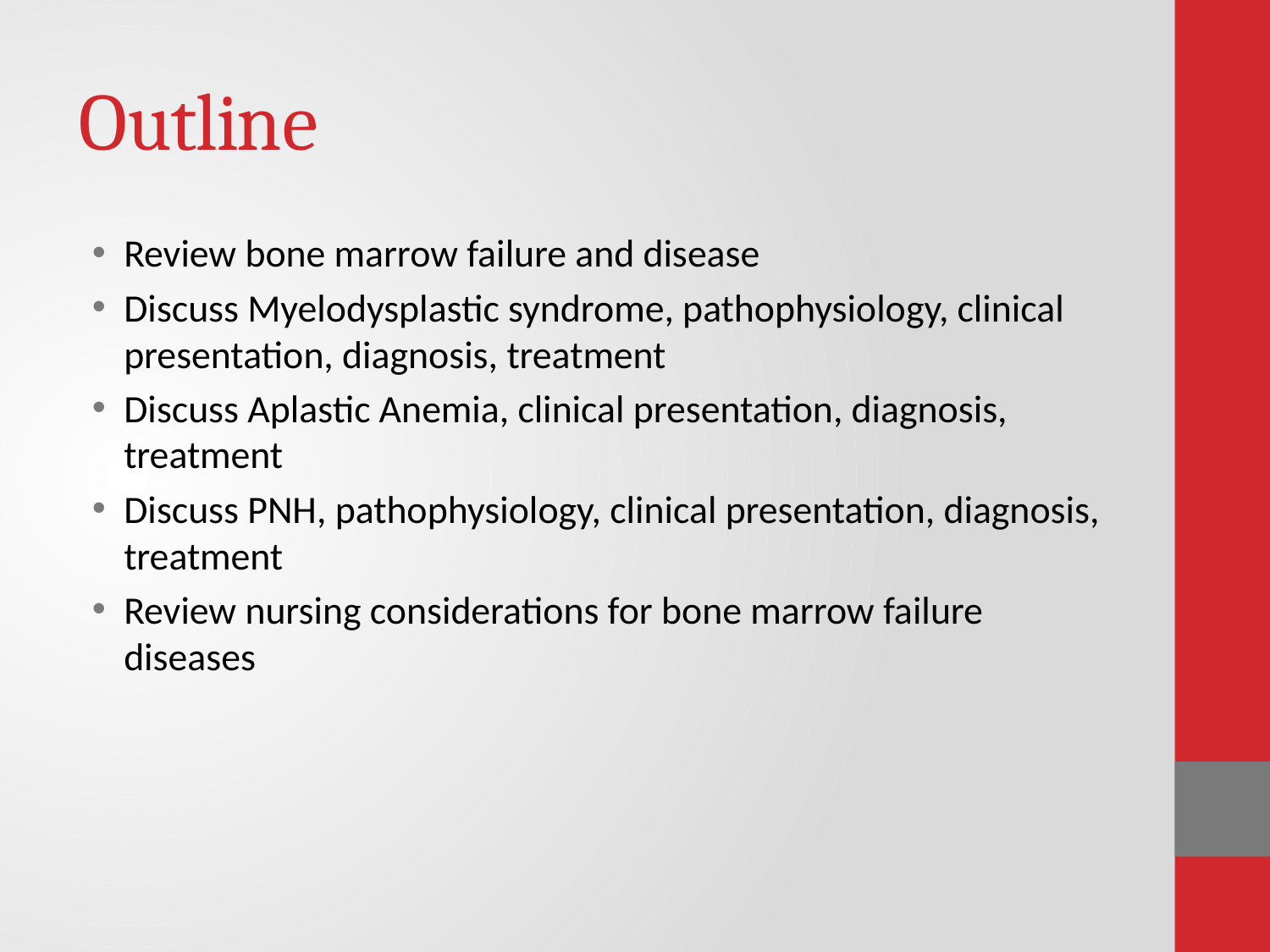

# Outline
Review bone marrow failure and disease
Discuss Myelodysplastic syndrome, pathophysiology, clinical presentation, diagnosis, treatment
Discuss Aplastic Anemia, clinical presentation, diagnosis, treatment
Discuss PNH, pathophysiology, clinical presentation, diagnosis, treatment
Review nursing considerations for bone marrow failure diseases